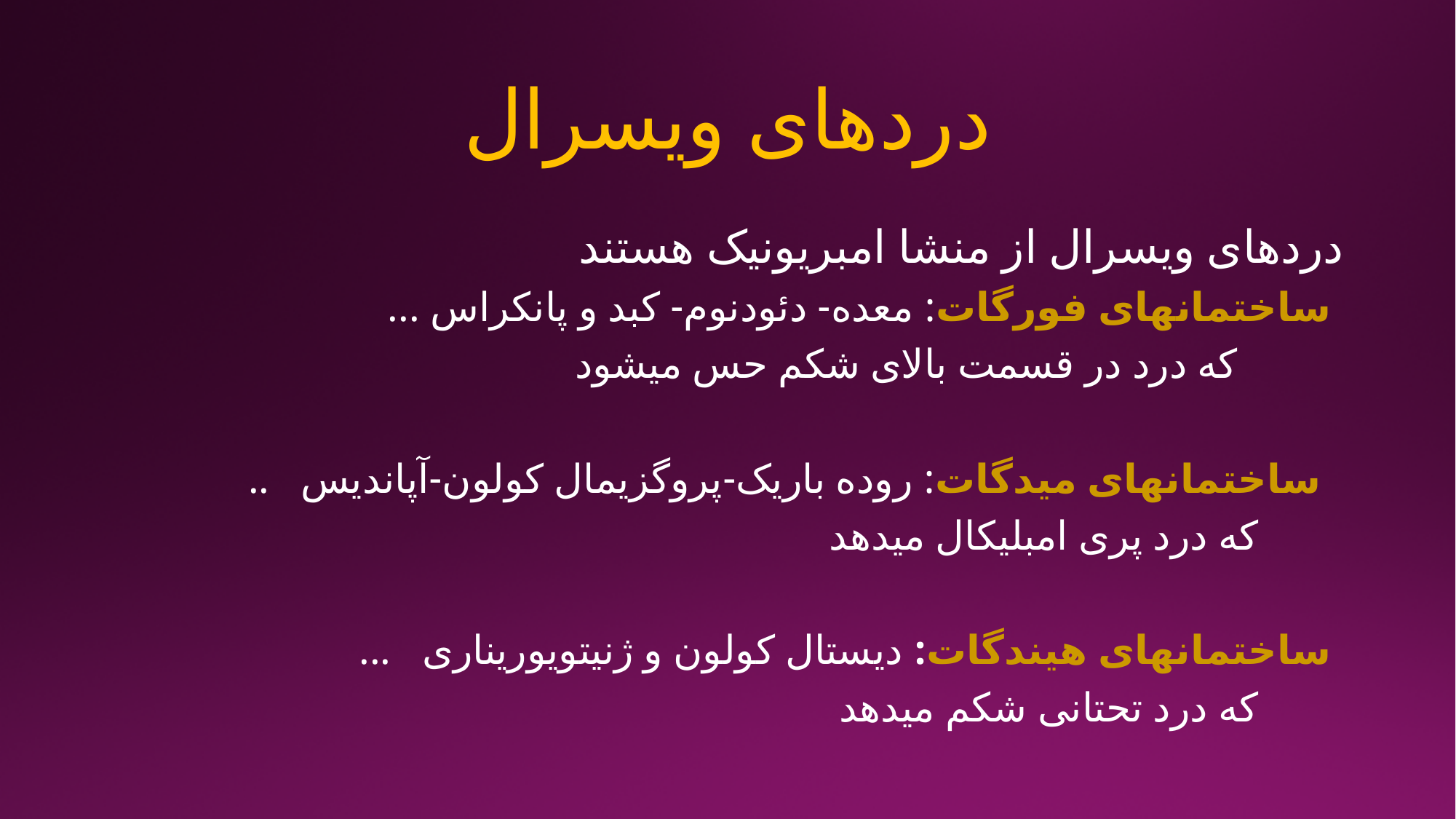

# دردهای ویسرال
دردهای ویسرال از منشا امبریونیک هستند
ساختمانهای فورگات: معده- دئودنوم- کبد و پانکراس ...
         که درد در قسمت بالای شکم حس میشود

 ساختمانهای میدگات: روده باریک-پروگزیمال کولون-آپاندیس   ..
       که درد پری امبلیکال میدهد

ساختمانهای هیندگات: دیستال کولون و ژنیتویوریناری   ...
       که درد تحتانی شکم میدهد